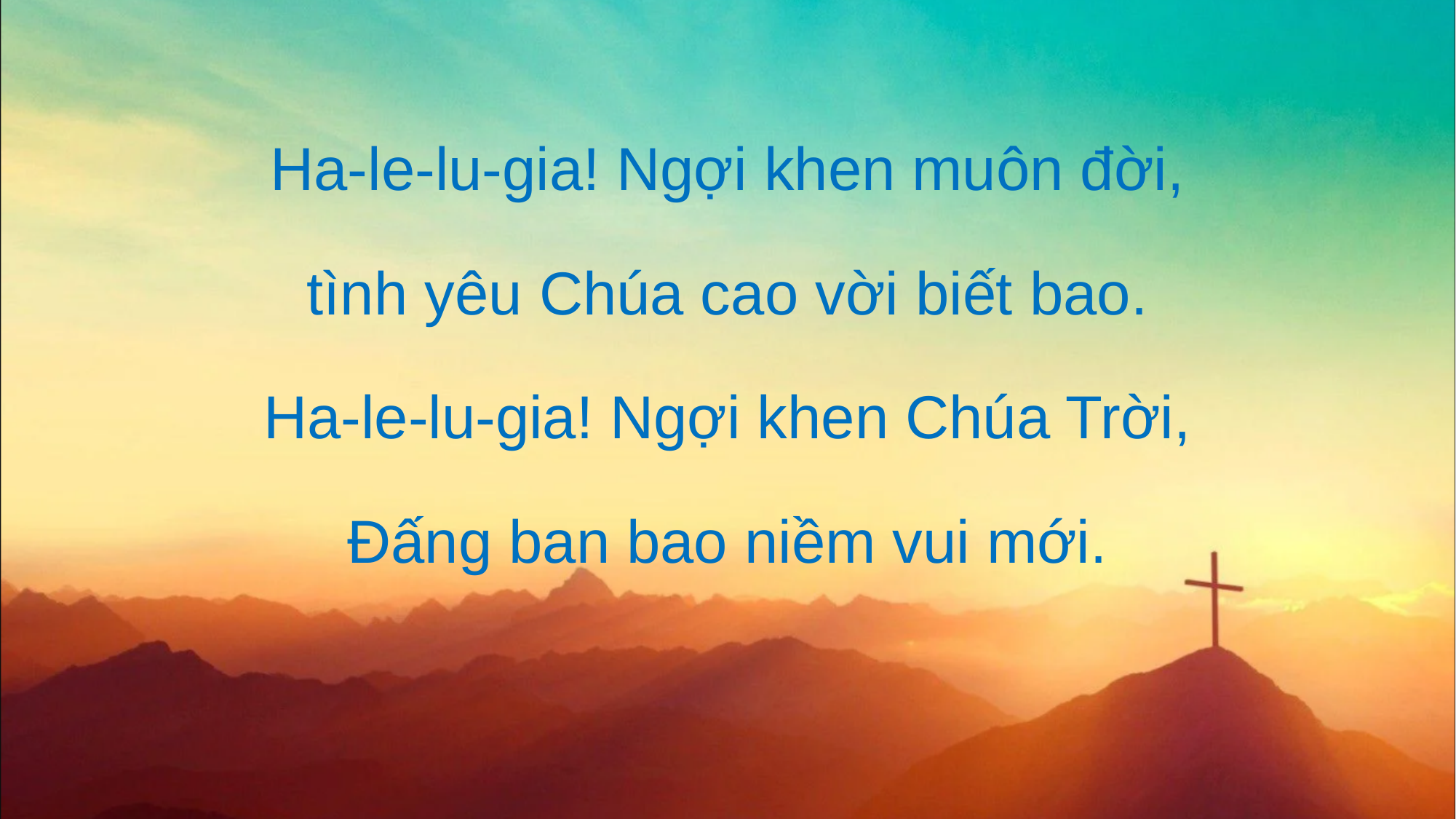

Ha-le-lu-gia! Ngợi khen muôn đời,
tình yêu Chúa cao vời biết bao.
Ha-le-lu-gia! Ngợi khen Chúa Trời,
Đấng ban bao niềm vui mới.